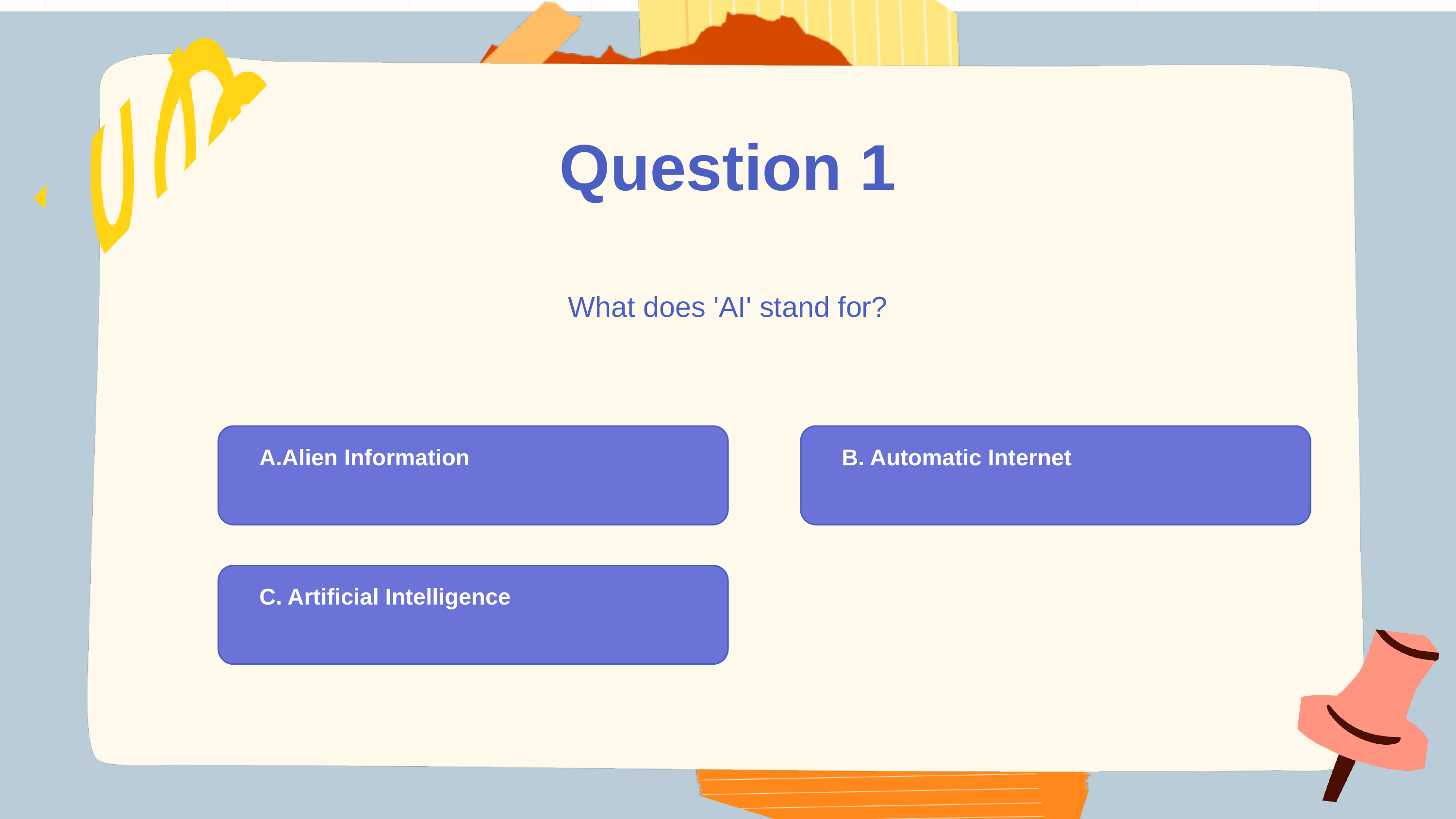

Question 1

What does 'AI' stand for?

A.Alien Information
B. Automatic Internet

C. Artificial Intelligence